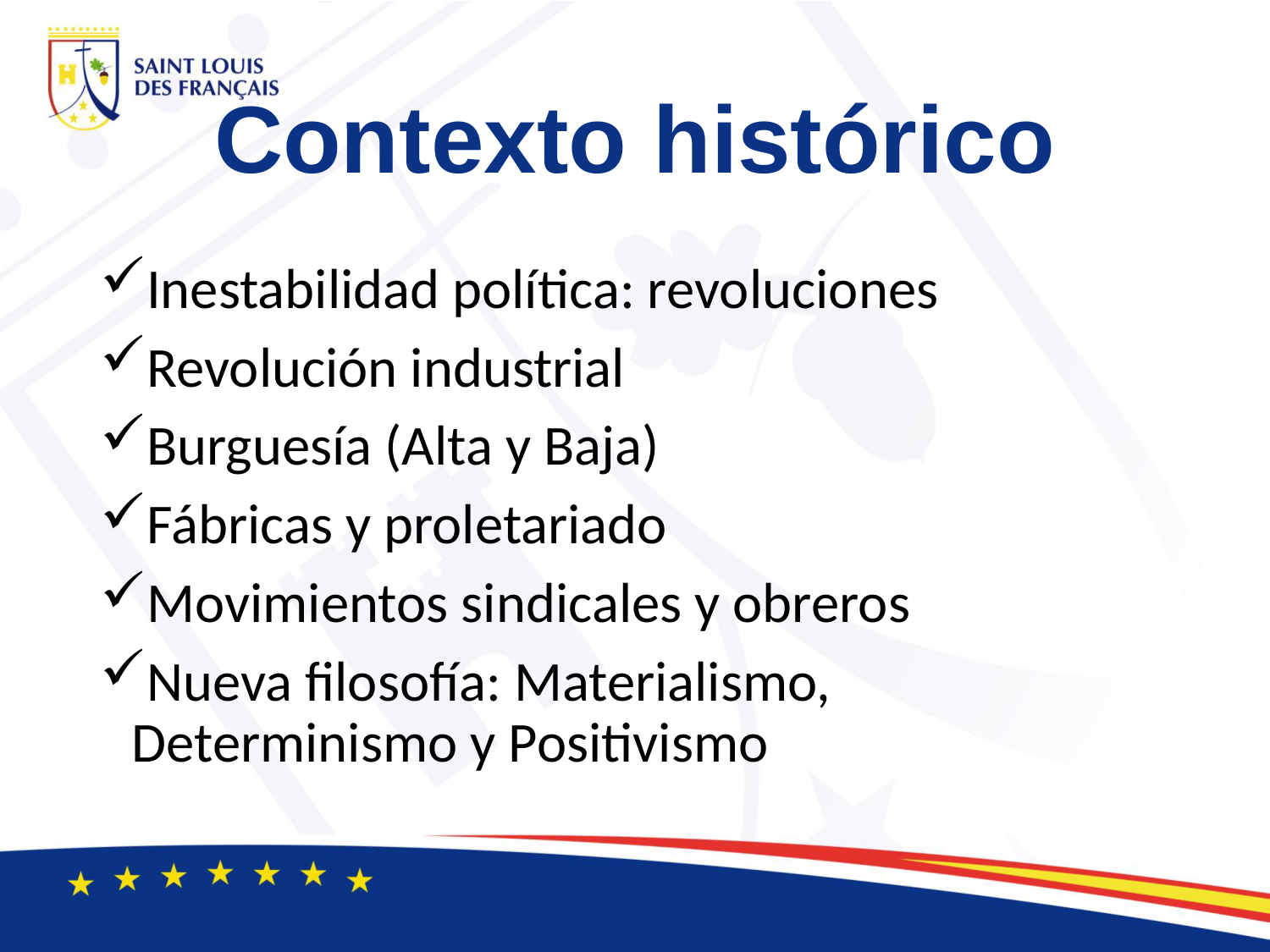

# Contexto histórico
Inestabilidad política: revoluciones
Revolución industrial
Burguesía (Alta y Baja)
Fábricas y proletariado
Movimientos sindicales y obreros
Nueva filosofía: Materialismo, Determinismo y Positivismo